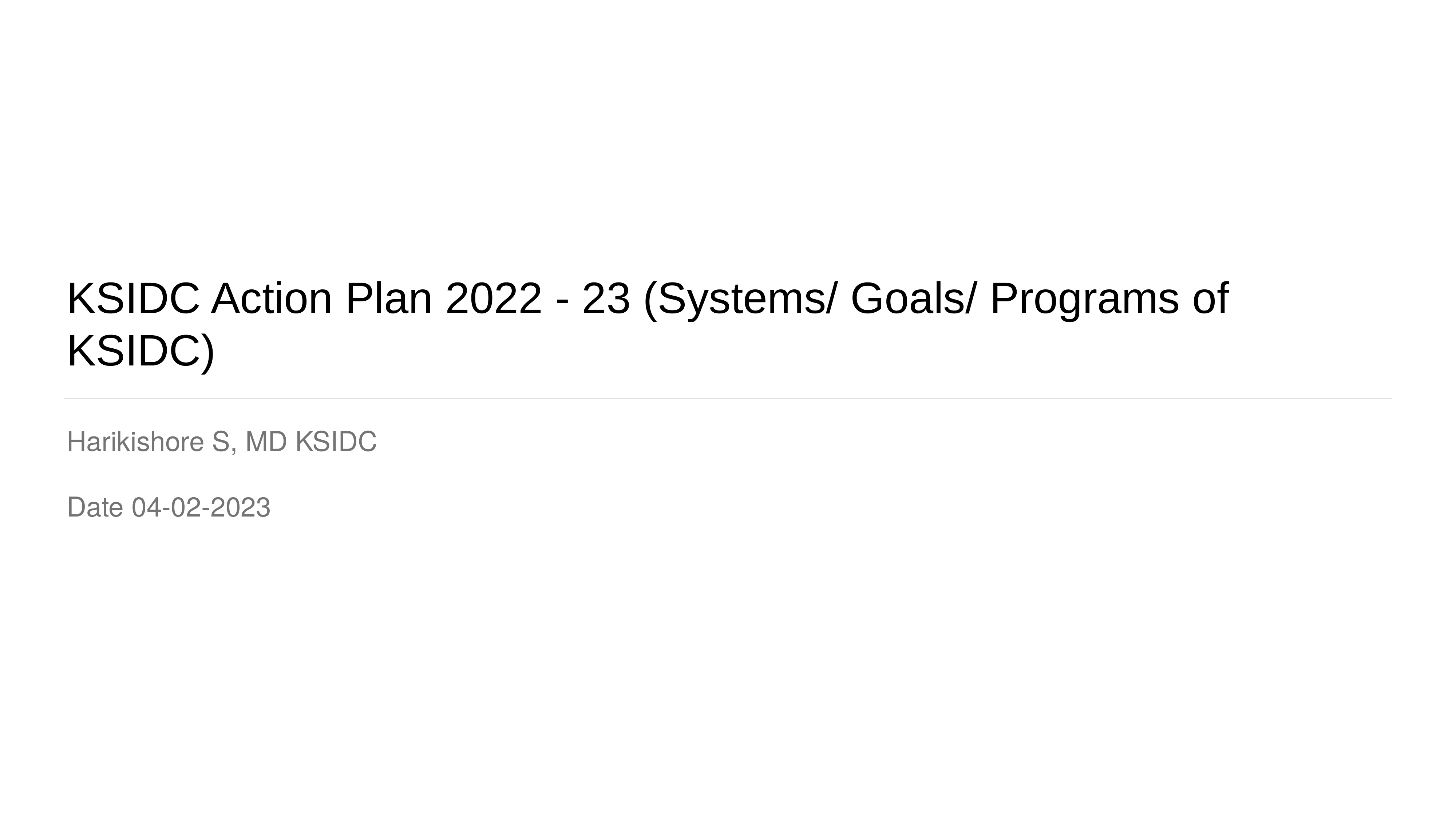

# KSIDC Action Plan 2022 - 23 (Systems/ Goals/ Programs of KSIDC)
Harikishore S, MD KSIDC

Date 04-02-2023